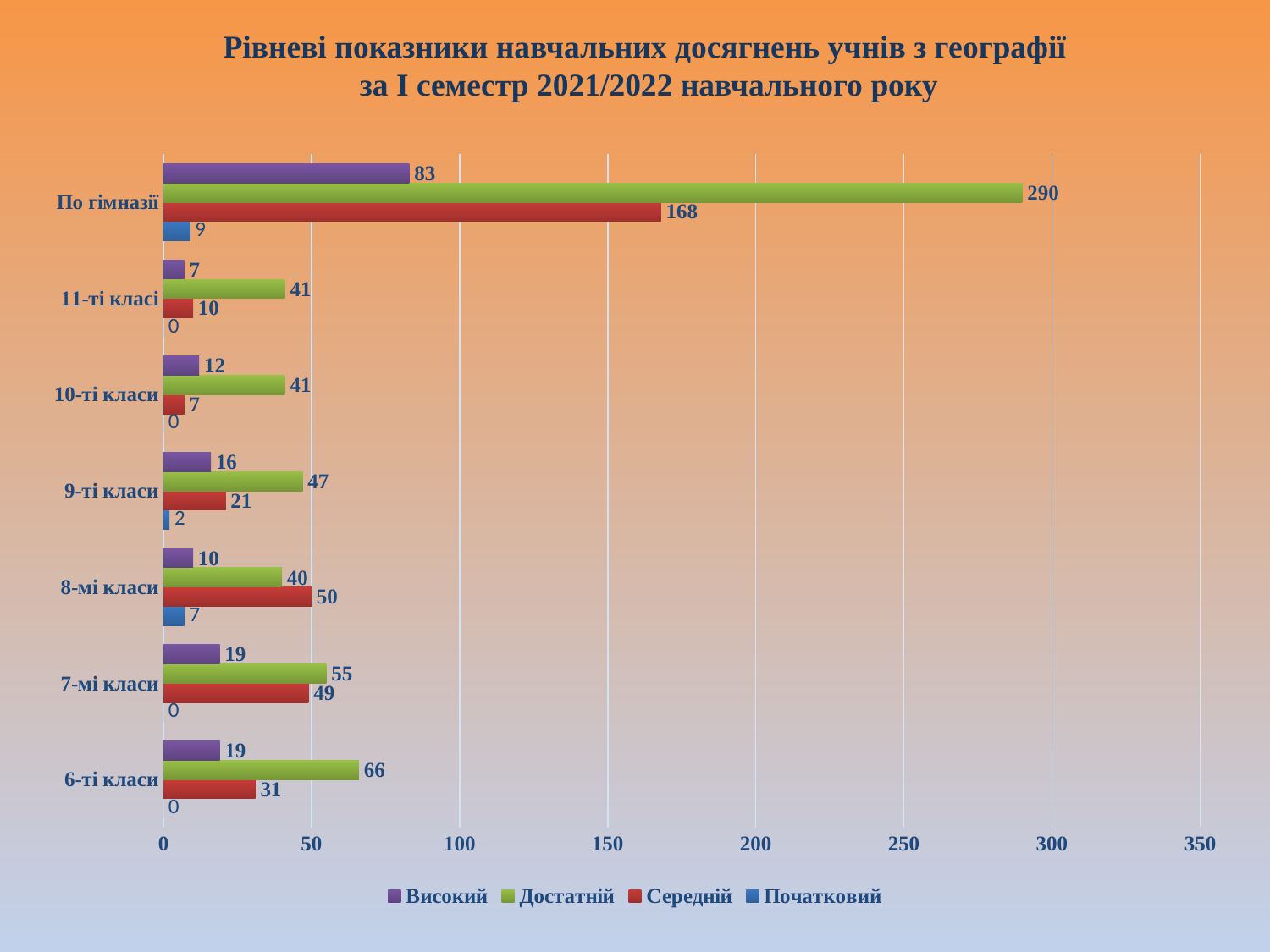

# Рівневі показники навчальних досягнень учнів з географії за І семестр 2021/2022 навчального року

### Chart

| Category | Початковий | Середній | Достатній | Високий |
|---|---|---|---|---|
| 6-ті класи | 0.0 | 31.0 | 66.0 | 19.0 |
| 7-мі класи | 0.0 | 49.0 | 55.0 | 19.0 |
| 8-мі класи | 7.0 | 50.0 | 40.0 | 10.0 |
| 9-ті класи | 2.0 | 21.0 | 47.0 | 16.0 |
| 10-ті класи | 0.0 | 7.0 | 41.0 | 12.0 |
| 11-ті класі | 0.0 | 10.0 | 41.0 | 7.0 |
| По гімназії | 9.0 | 168.0 | 290.0 | 83.0 |